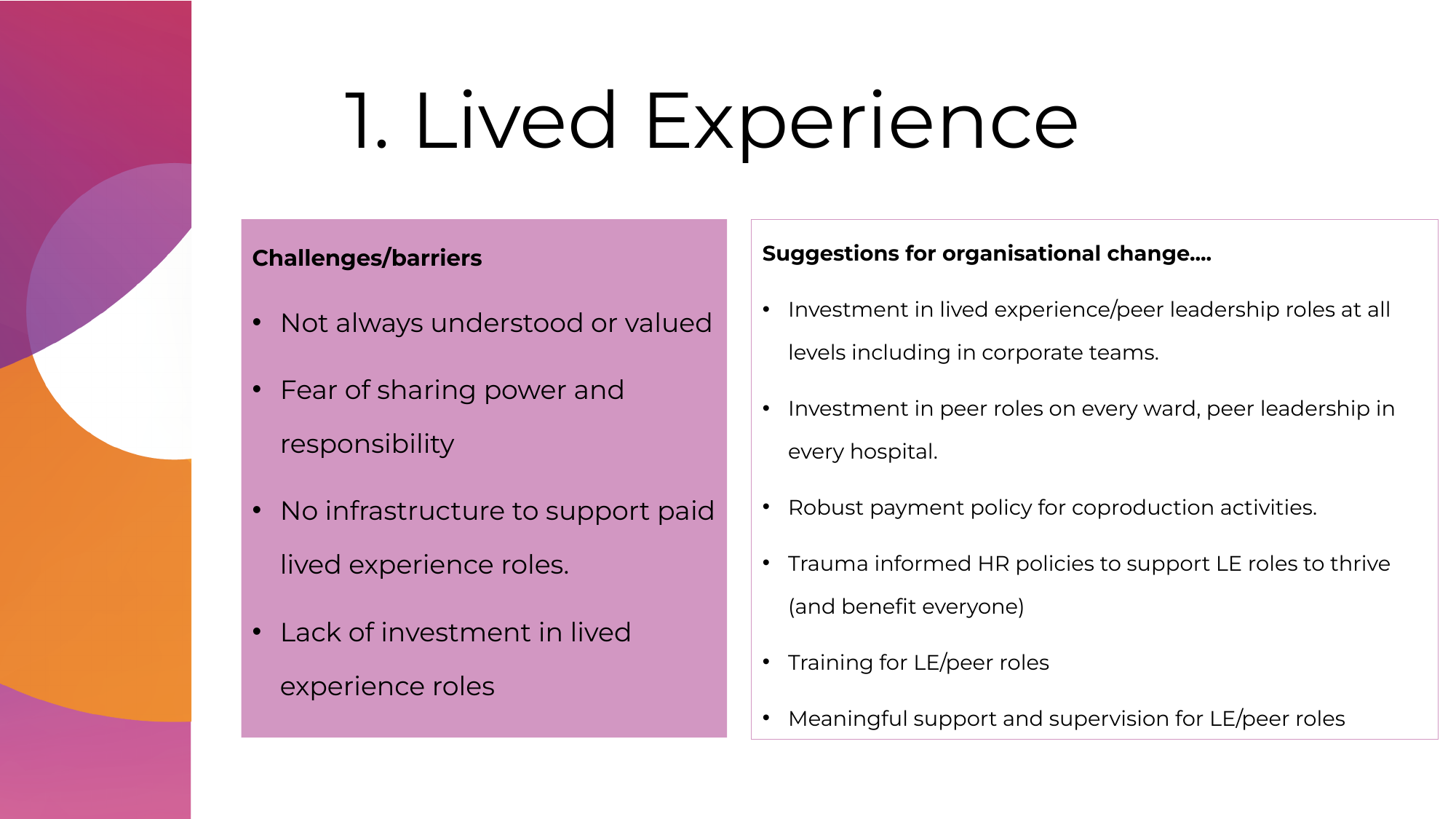

# 1. Lived Experience
Challenges/barriers
Not always understood or valued
Fear of sharing power and responsibility
No infrastructure to support paid lived experience roles.
Lack of investment in lived experience roles

Suggestions for organisational change....
Investment in lived experience/peer leadership roles at all levels including in corporate teams.
Investment in peer roles on every ward, peer leadership in every hospital.
Robust payment policy for coproduction activities.
Trauma informed HR policies to support LE roles to thrive (and benefit everyone)
Training for LE/peer roles
Meaningful support and supervision for LE/peer roles